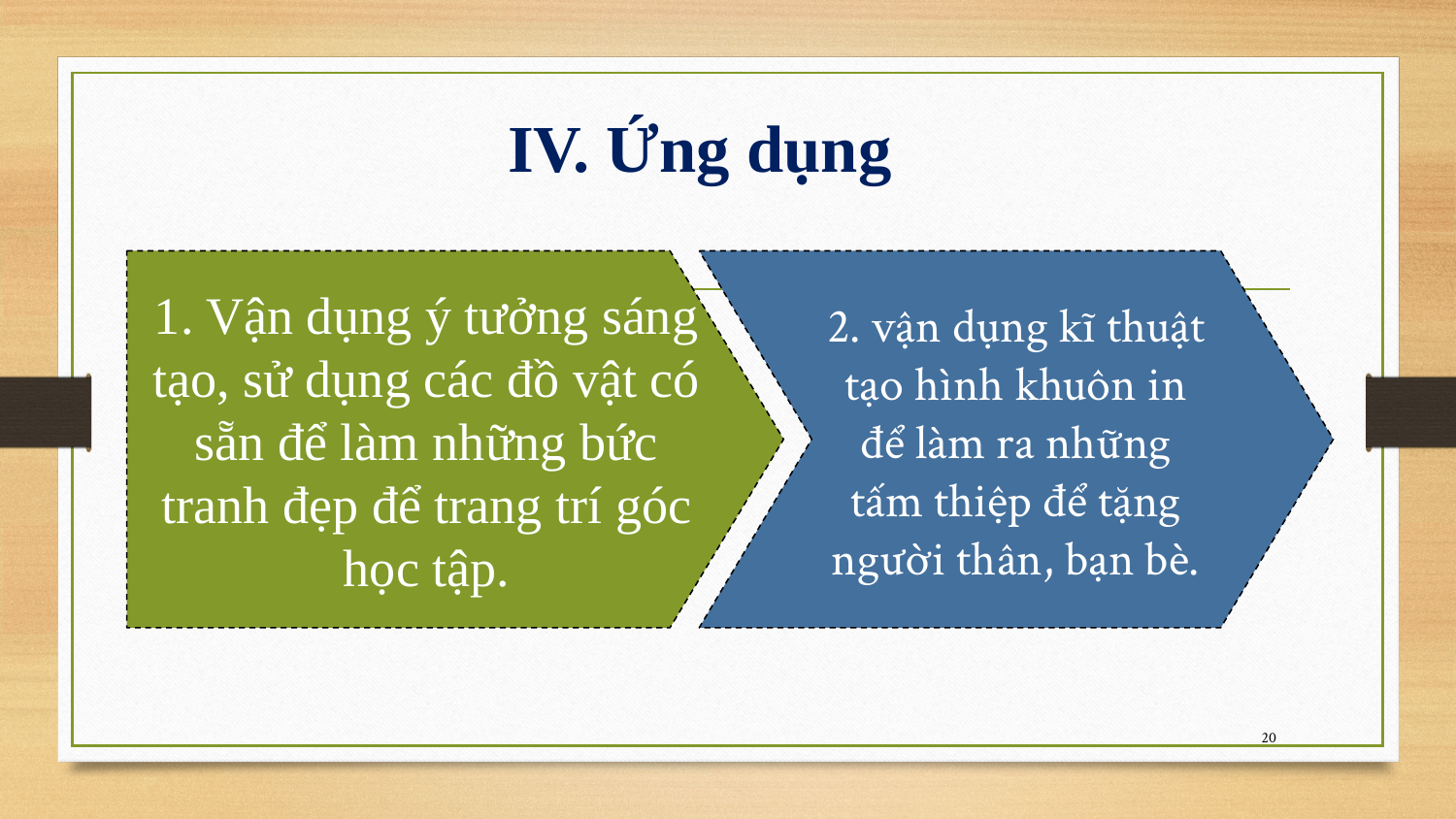

# IV. Ứng dụng
1. Vận dụng ý tưởng sáng tạo, sử dụng các đồ vật có sẵn để làm những bức tranh đẹp để trang trí góc học tập.
2. vận dụng kĩ thuật tạo hình khuôn in để làm ra những tấm thiệp để tặng người thân, bạn bè.
20